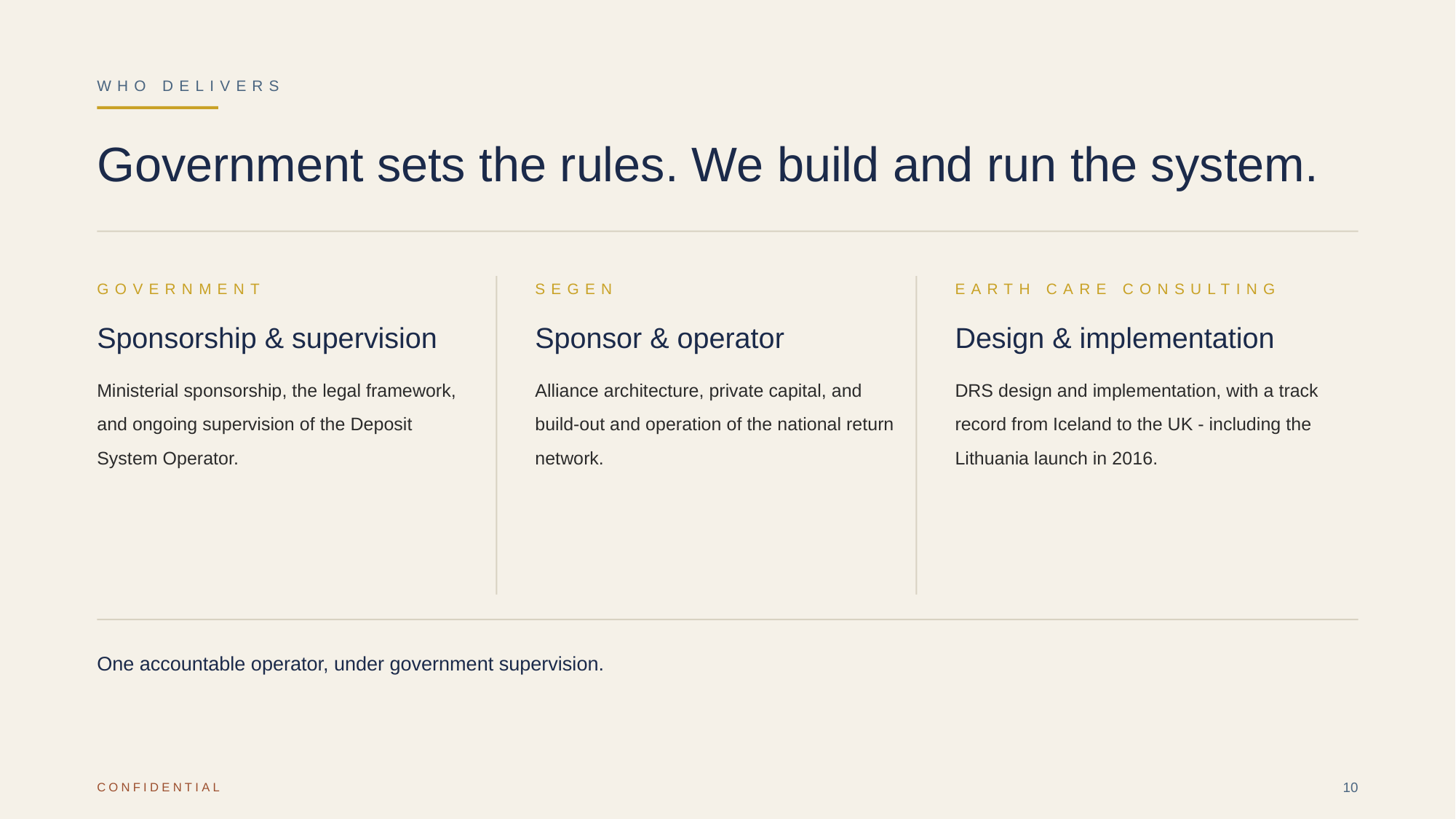

WHO DELIVERS

Government sets the rules. We build and run the system.

GOVERNMENT

SEGEN

EARTH CARE CONSULTING
Sponsorship & supervision
Sponsor & operator
Design & implementation
Ministerial sponsorship, the legal framework, and ongoing supervision of the Deposit System Operator.
Alliance architecture, private capital, and build-out and operation of the national return network.
DRS design and implementation, with a track record from Iceland to the UK - including the Lithuania launch in 2016.

One accountable operator, under government supervision.
10
CONFIDENTIAL